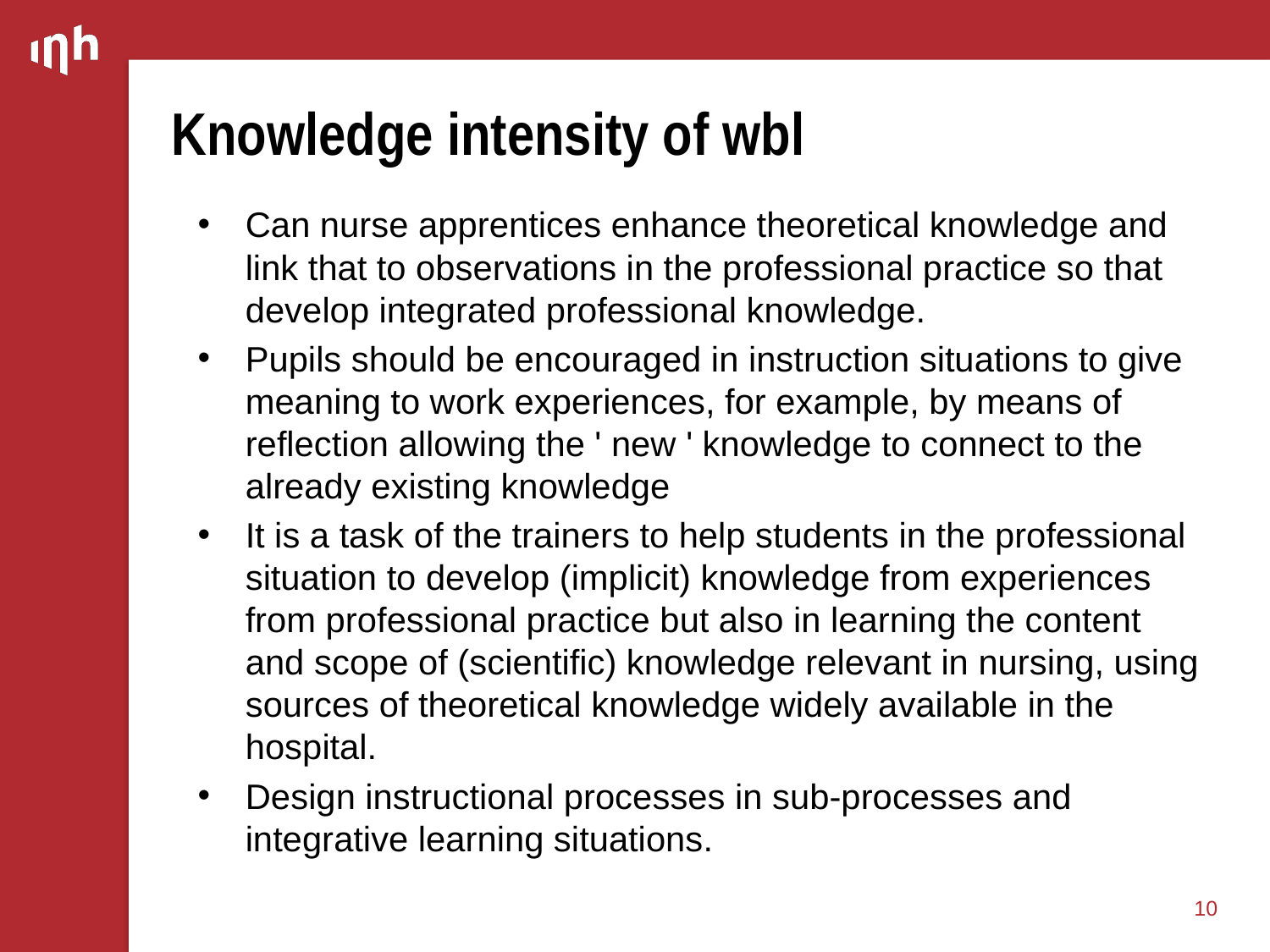

# Knowledge intensity of wbl
Can nurse apprentices enhance theoretical knowledge and link that to observations in the professional practice so that develop integrated professional knowledge.
Pupils should be encouraged in instruction situations to give meaning to work experiences, for example, by means of reflection allowing the ' new ' knowledge to connect to the already existing knowledge
It is a task of the trainers to help students in the professional situation to develop (implicit) knowledge from experiences from professional practice but also in learning the content and scope of (scientific) knowledge relevant in nursing, using sources of theoretical knowledge widely available in the hospital.
Design instructional processes in sub-processes and integrative learning situations.

10